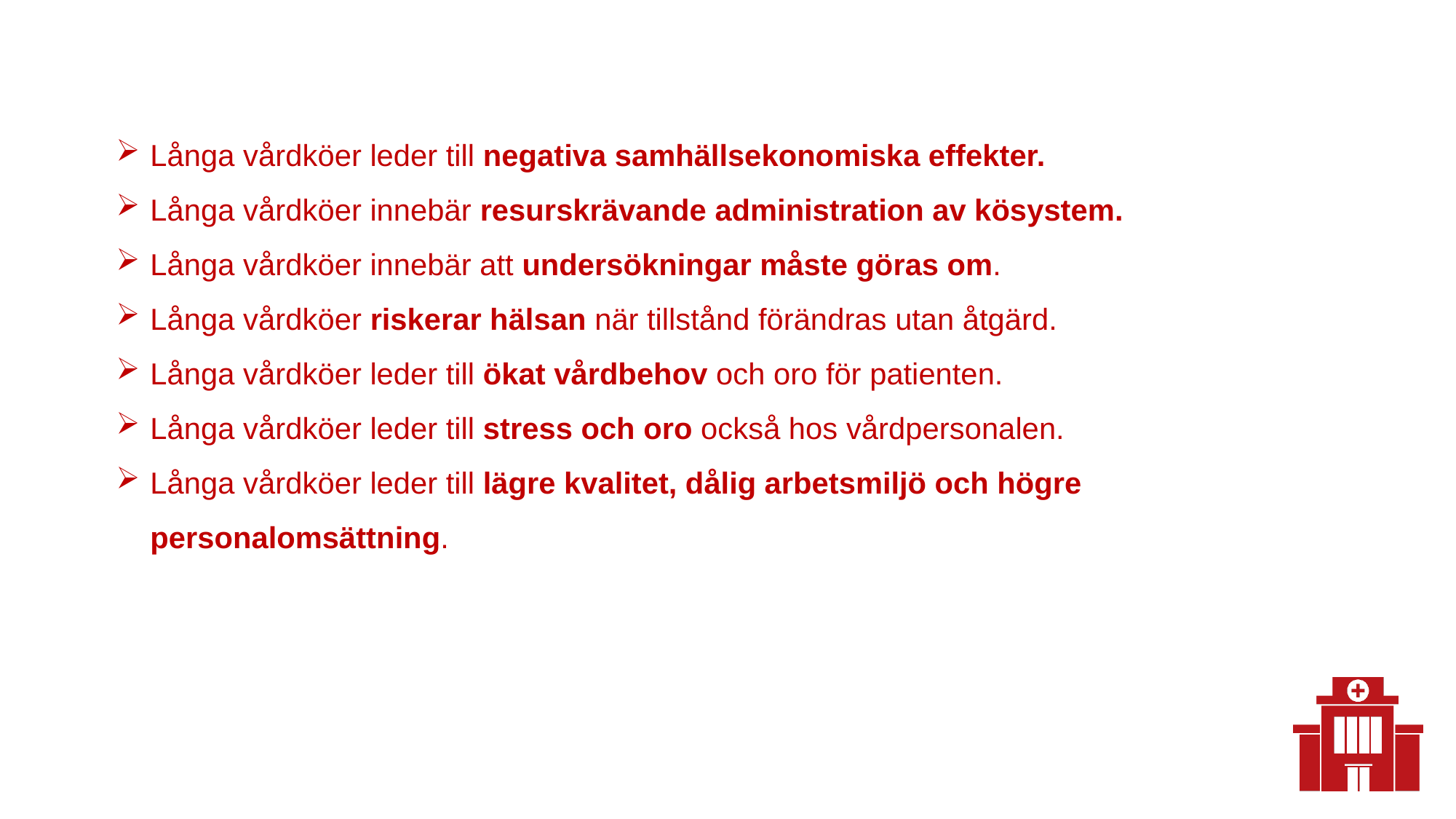

Långa vårdköer leder till negativa samhällsekonomiska effekter.
Långa vårdköer innebär resurskrävande administration av kösystem.
Långa vårdköer innebär att undersökningar måste göras om.
Långa vårdköer riskerar hälsan när tillstånd förändras utan åtgärd.
Långa vårdköer leder till ökat vårdbehov och oro för patienten.
Långa vårdköer leder till stress och oro också hos vårdpersonalen.
Långa vårdköer leder till lägre kvalitet, dålig arbetsmiljö och högre personalomsättning.